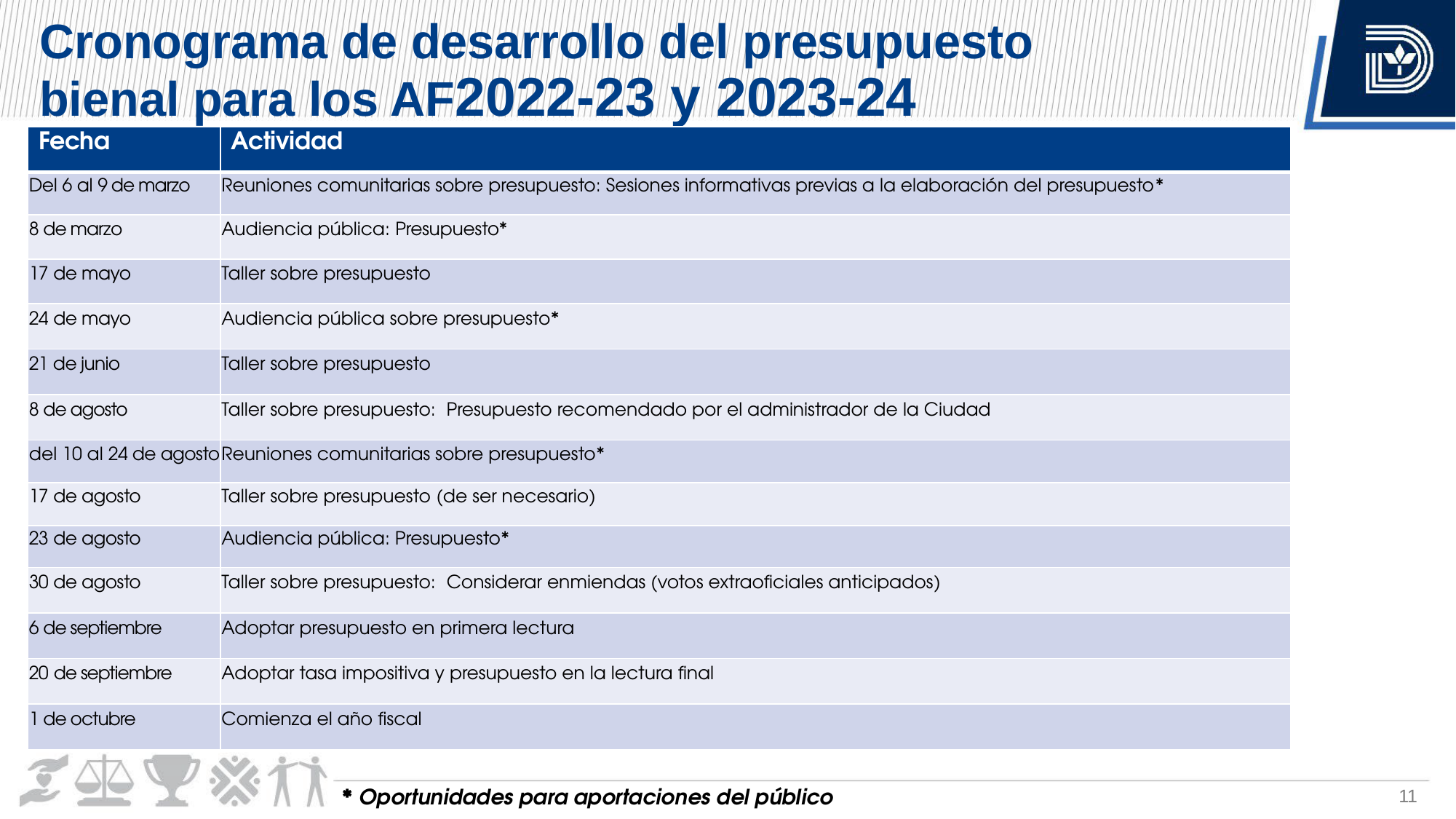

# Cronograma de desarrollo del presupuesto bienal para los AF2022-23 y 2023-24
| Fecha | Actividad |
| --- | --- |
| Del 6 al 9 de marzo | Reuniones comunitarias sobre presupuesto: Sesiones informativas previas a la elaboración del presupuesto\* |
| 8 de marzo | Audiencia pública: Presupuesto\* |
| 17 de mayo | Taller sobre presupuesto |
| 24 de mayo | Audiencia pública sobre presupuesto\* |
| 21 de junio | Taller sobre presupuesto |
| 8 de agosto | Taller sobre presupuesto: Presupuesto recomendado por el administrador de la Ciudad |
| del 10 al 24 de agosto | Reuniones comunitarias sobre presupuesto\* |
| 17 de agosto | Taller sobre presupuesto (de ser necesario) |
| 23 de agosto | Audiencia pública: Presupuesto\* |
| 30 de agosto | Taller sobre presupuesto: Considerar enmiendas (votos extraoficiales anticipados) |
| 6 de septiembre | Adoptar presupuesto en primera lectura |
| 20 de septiembre | Adoptar tasa impositiva y presupuesto en la lectura final |
| 1 de octubre | Comienza el año fiscal |
* Oportunidades para aportaciones del público
11